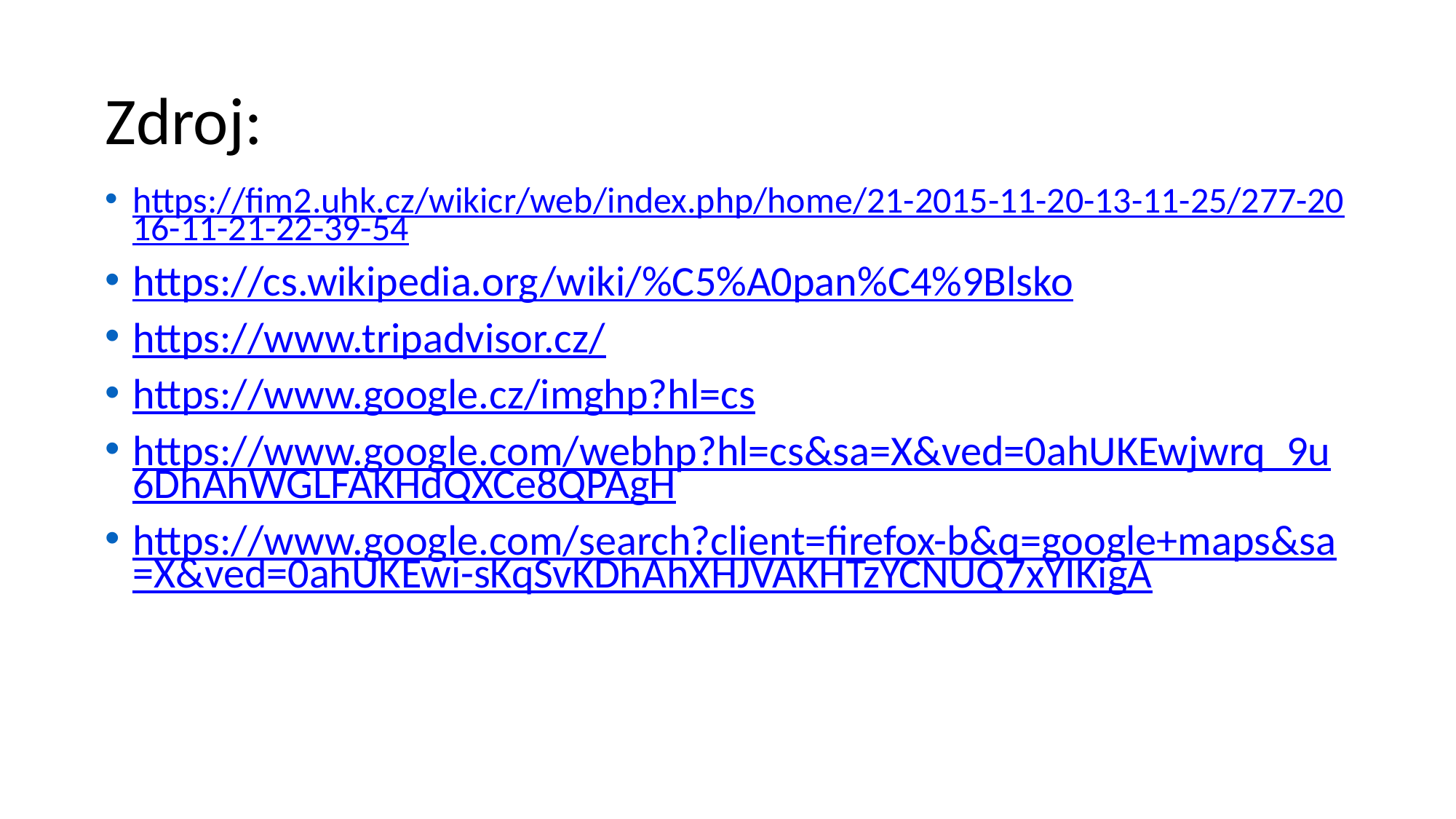

# Zdroj:
https://fim2.uhk.cz/wikicr/web/index.php/home/21-2015-11-20-13-11-25/277-2016-11-21-22-39-54
https://cs.wikipedia.org/wiki/%C5%A0pan%C4%9Blsko
https://www.tripadvisor.cz/
https://www.google.cz/imghp?hl=cs
https://www.google.com/webhp?hl=cs&sa=X&ved=0ahUKEwjwrq_9u6DhAhWGLFAKHdQXCe8QPAgH
https://www.google.com/search?client=firefox-b&q=google+maps&sa=X&ved=0ahUKEwi-sKqSvKDhAhXHJVAKHTzYCNUQ7xYIKigA